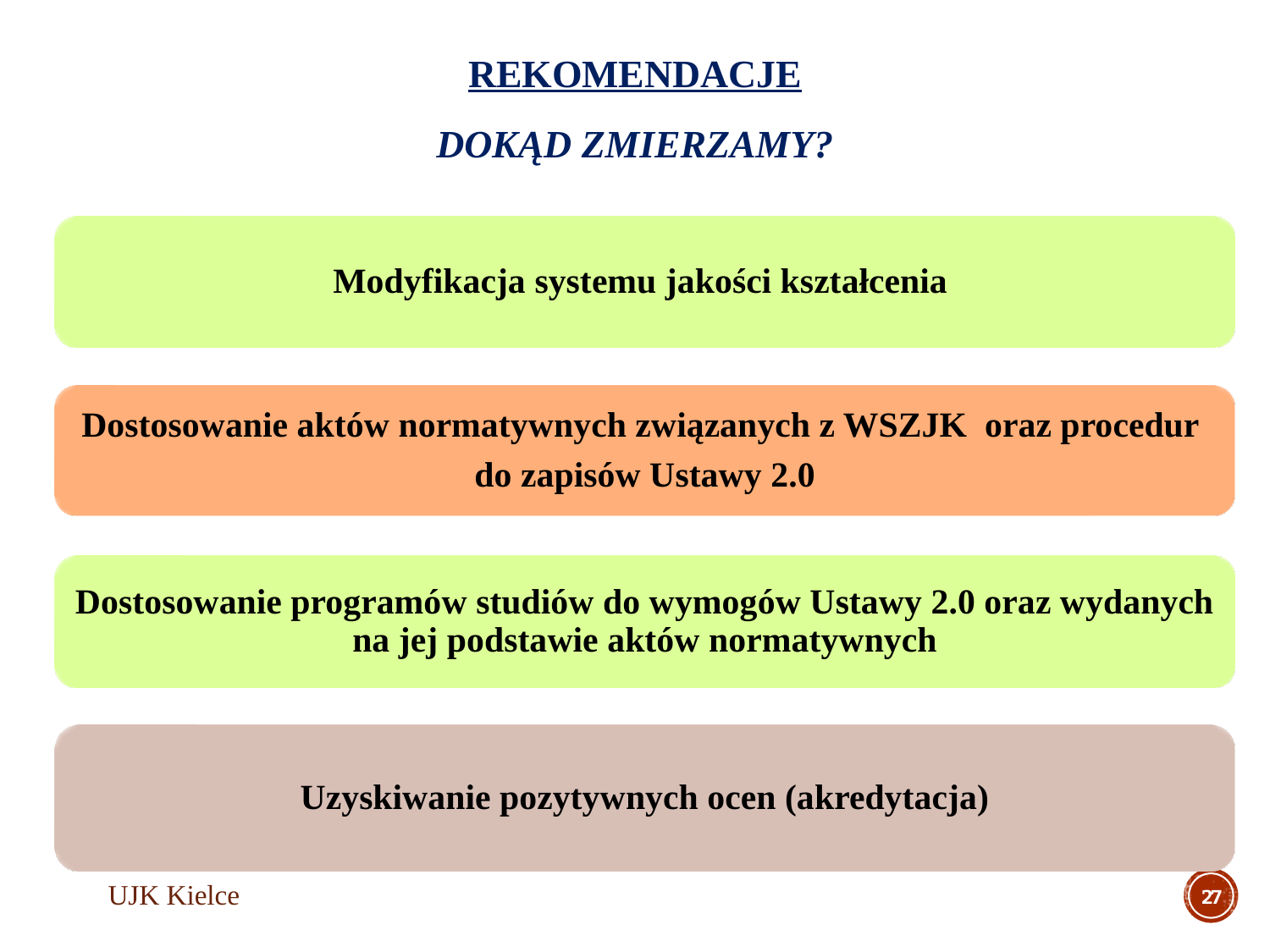

# Rekomendacje DOKĄD ZMIERZAMY?
Dostosowanie aktów normatywnych związanych z WSZJK  oraz procedur
do zapisów Ustawy 2.0
Dostosowanie programów studiów do wymogów Ustawy 2.0 oraz wydanych na jej podstawie aktów normatywnych
Uzyskiwanie pozytywnych ocen (akredytacja)
Modyfikacja systemu jakości kształcenia
UJK Kielce
27